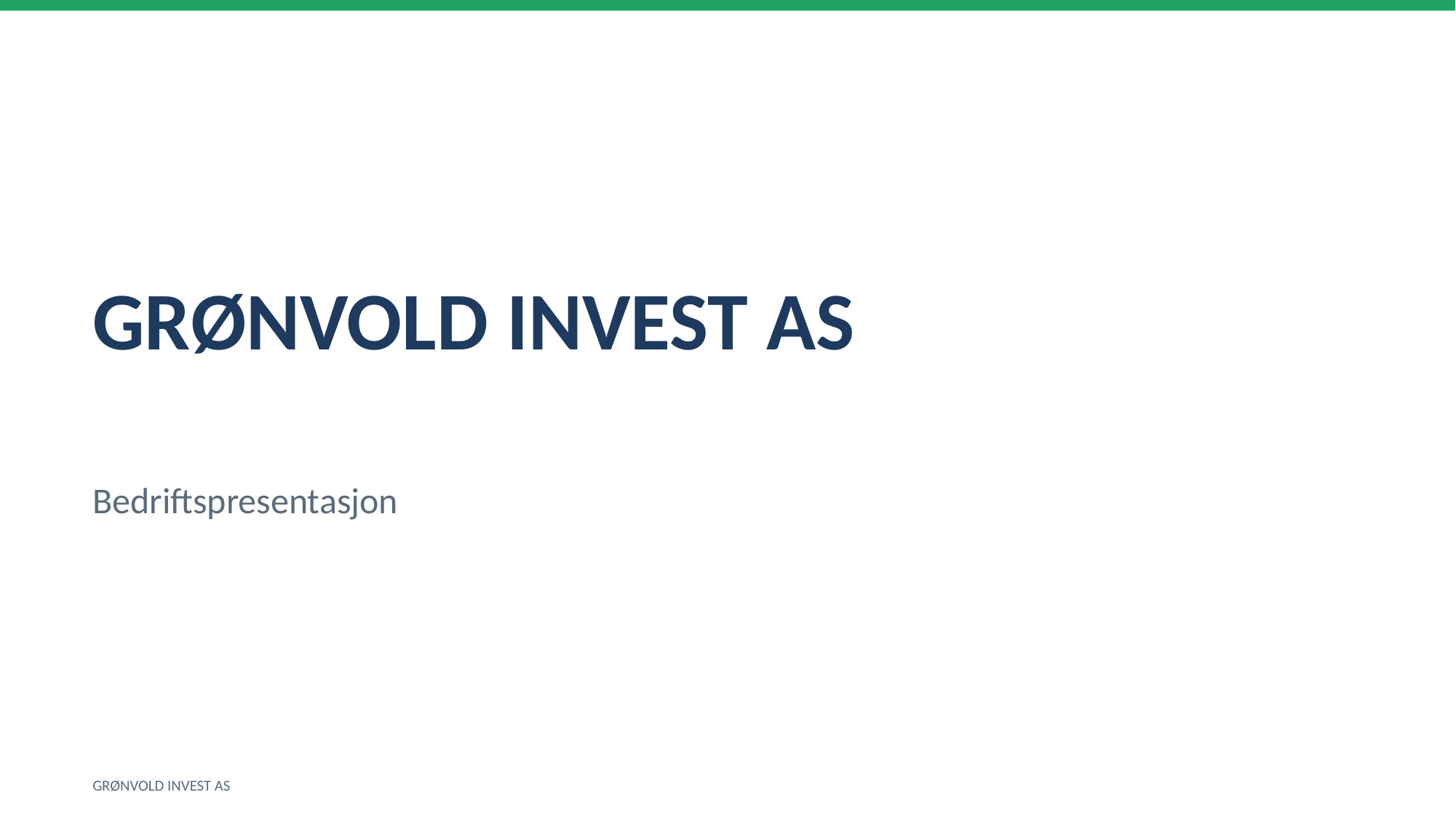

GRØNVOLD INVEST AS
Bedriftspresentasjon
GRØNVOLD INVEST AS